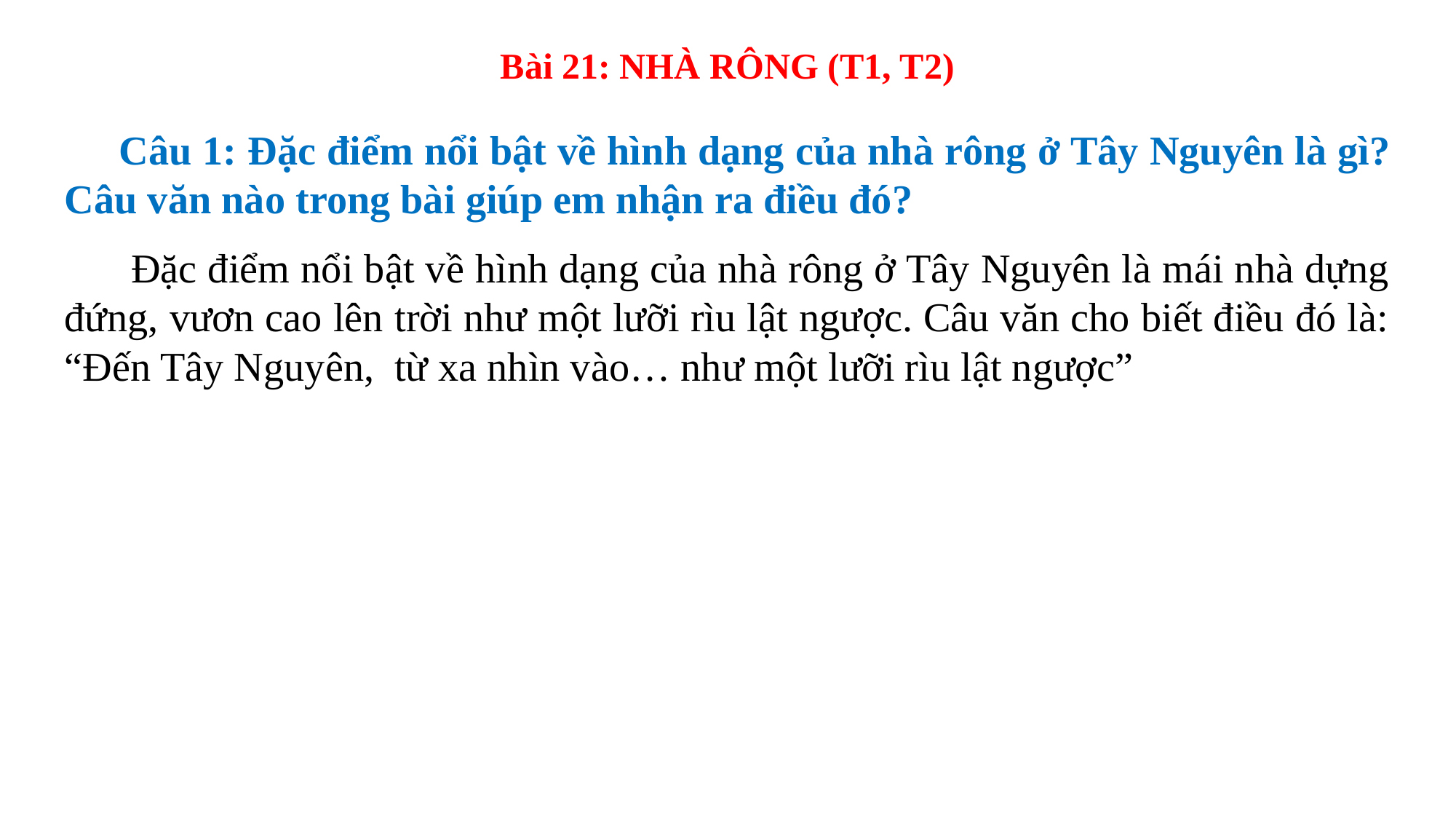

Bài 21: NHÀ RÔNG (T1, T2)
     Câu 1: Đặc điểm nổi bật về hình dạng của nhà rông ở Tây Nguyên là gì? Câu văn nào trong bài giúp em nhận ra điều đó?
      Đặc điểm nổi bật về hình dạng của nhà rông ở Tây Nguyên là mái nhà dựng đứng, vươn cao lên trời như một lưỡi rìu lật ngược. Câu văn cho biết điều đó là: “Đến Tây Nguyên,  từ xa nhìn vào… như một lưỡi rìu lật ngược”